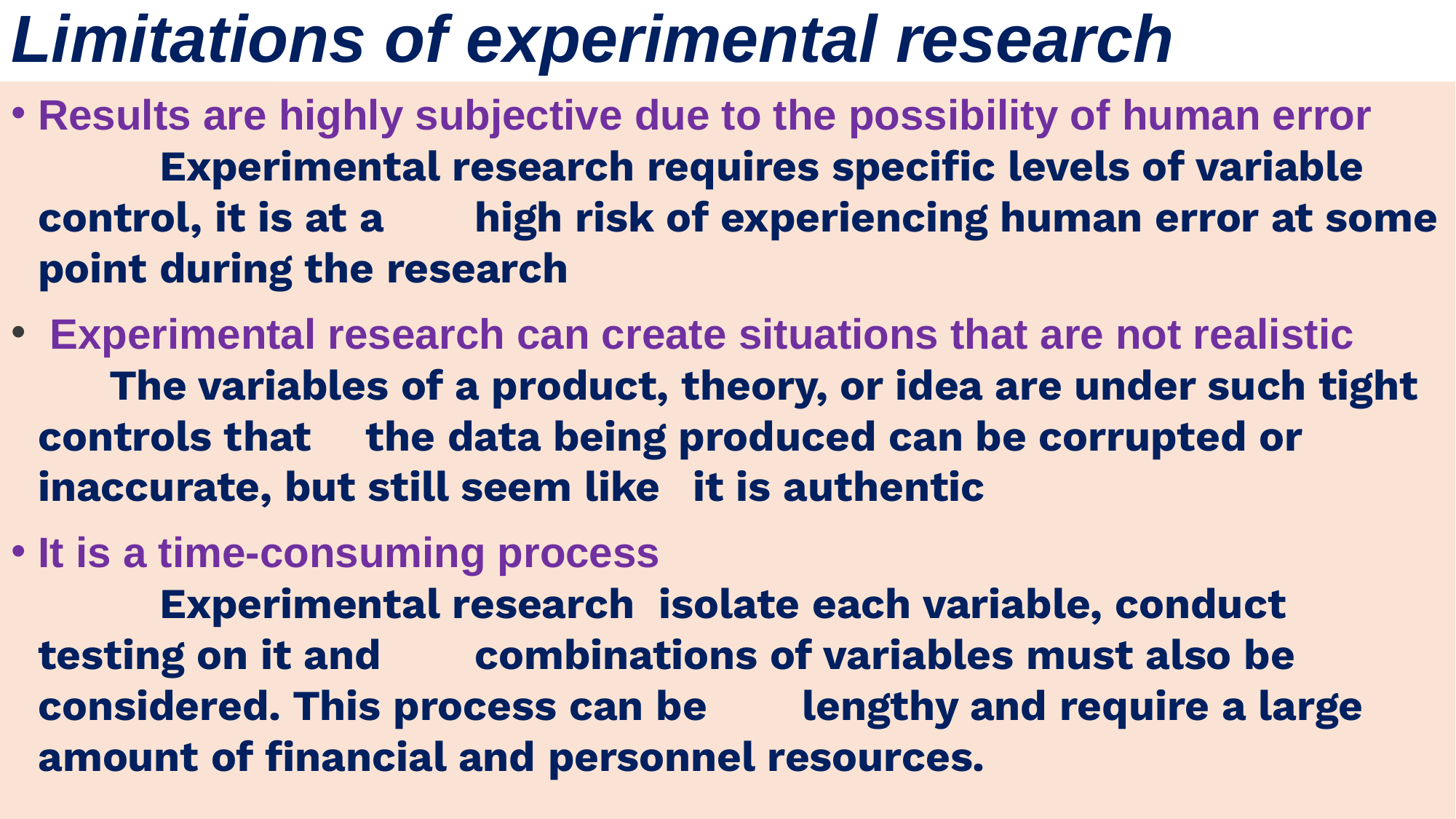

# Limitations of experimental research
Results are highly subjective due to the possibility of human error
	 Experimental research requires specific levels of variable control, it is at a 	high risk of experiencing human error at some point during the research
 Experimental research can create situations that are not realistic
      The variables of a product, theory, or idea are under such tight controls that 	the data being produced can be corrupted or inaccurate, but still seem like 	it is authentic
It is a time-consuming process
	 Experimental research  isolate each variable, conduct testing on it and 	combinations of variables must also be considered. This process can be 	lengthy and require a large amount of financial and personnel resources.